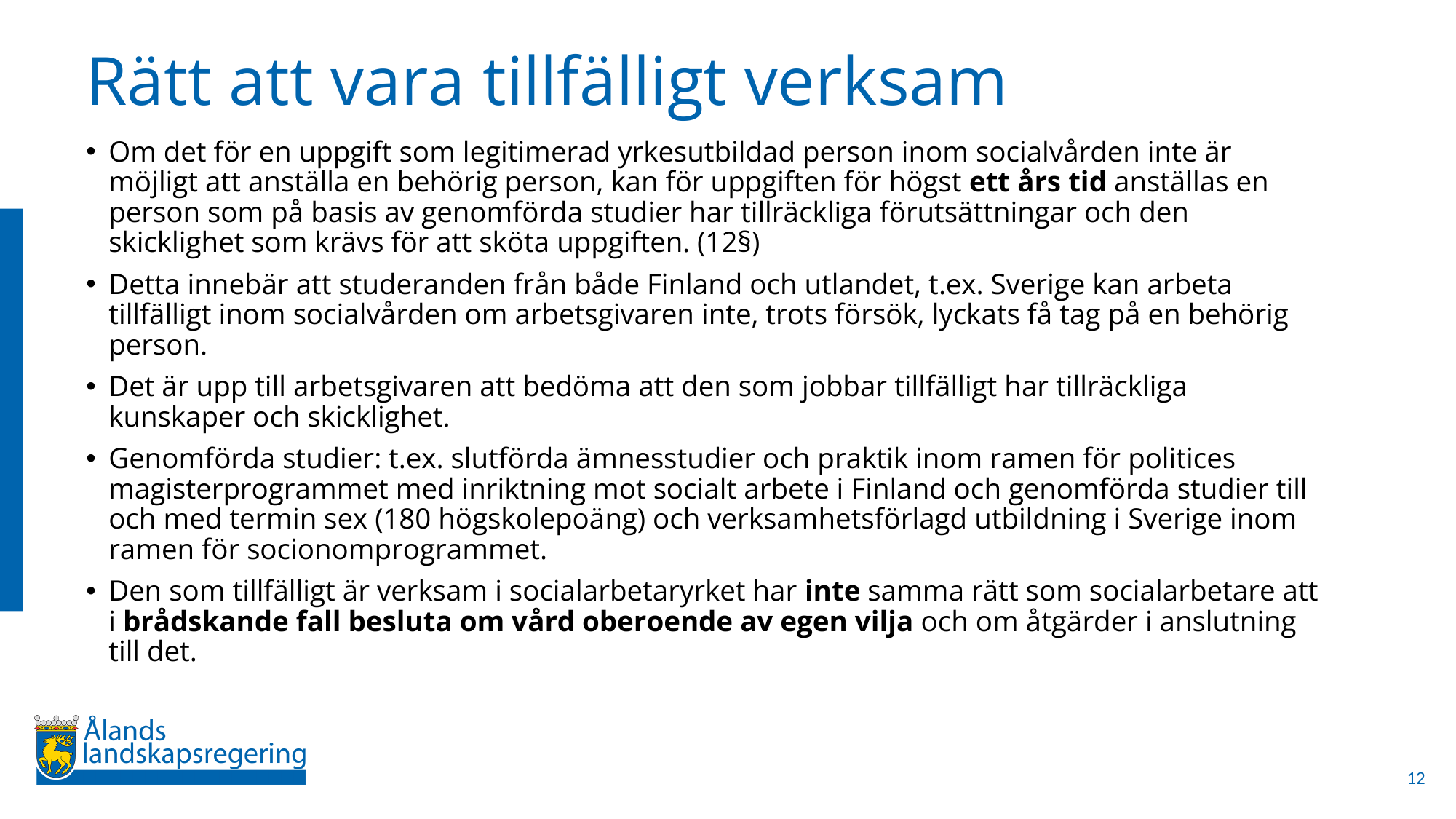

# Rätt att vara tillfälligt verksam
Om det för en uppgift som legitimerad yrkesutbildad person inom socialvården inte är möjligt att anställa en behörig person, kan för uppgiften för högst ett års tid anställas en person som på basis av genomförda studier har tillräckliga förutsättningar och den skicklighet som krävs för att sköta uppgiften. (12§)
Detta innebär att studeranden från både Finland och utlandet, t.ex. Sverige kan arbeta tillfälligt inom socialvården om arbetsgivaren inte, trots försök, lyckats få tag på en behörig person.
Det är upp till arbetsgivaren att bedöma att den som jobbar tillfälligt har tillräckliga kunskaper och skicklighet.
Genomförda studier: t.ex. slutförda ämnesstudier och praktik inom ramen för politices magisterprogrammet med inriktning mot socialt arbete i Finland och genomförda studier till och med termin sex (180 högskolepoäng) och verksamhetsförlagd utbildning i Sverige inom ramen för socionomprogrammet.
Den som tillfälligt är verksam i socialarbetaryrket har inte samma rätt som socialarbetare att i brådskande fall besluta om vård oberoende av egen vilja och om åtgärder i anslutning till det.

12